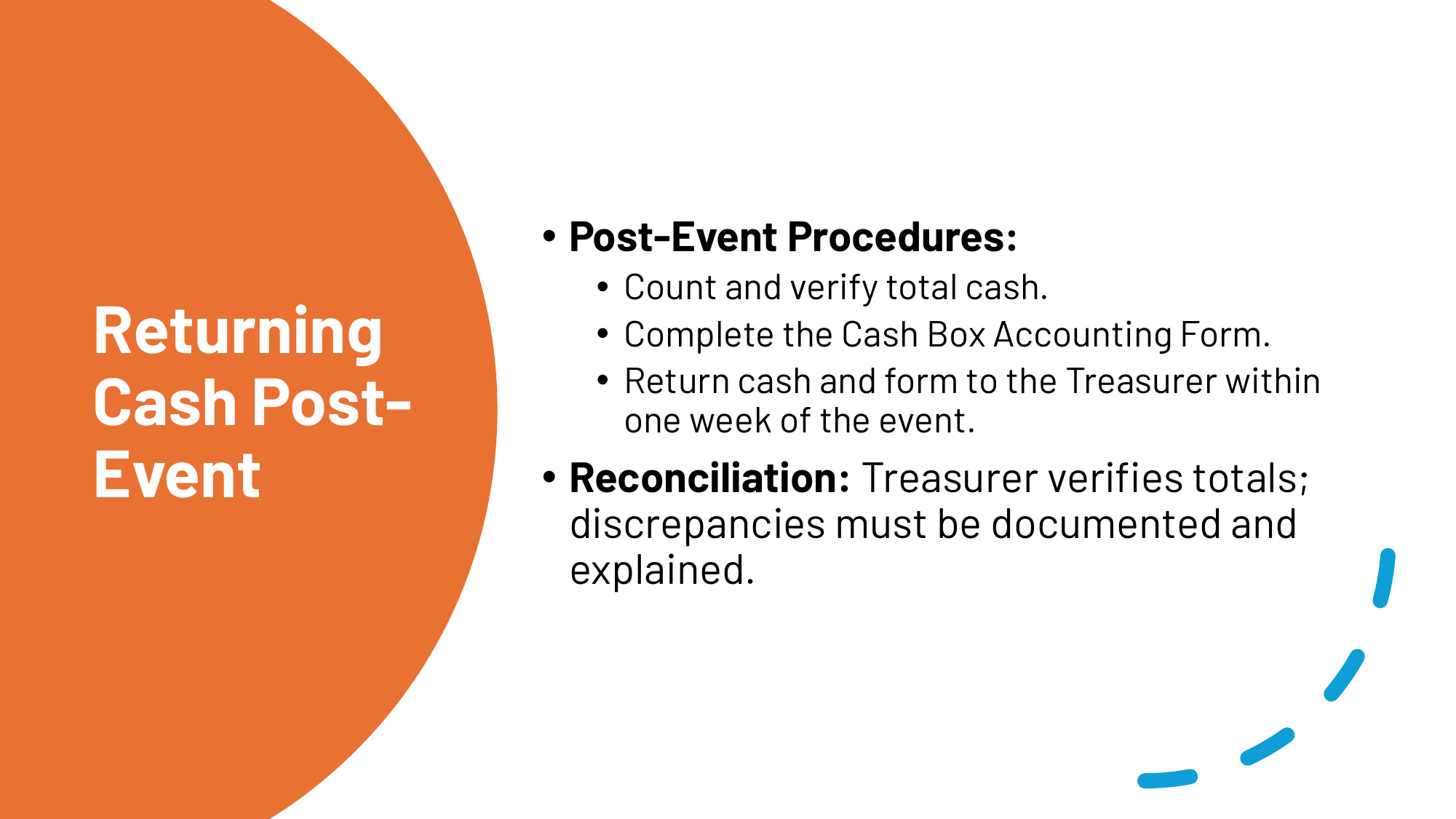

Post-Event Procedures:
Count and verify total cash.
Complete the Cash Box Accounting Form.
Return cash and form to the Treasurer within one week of the event.
Reconciliation: Treasurer verifies totals; discrepancies must be documented and explained.
# Returning Cash Post-Event